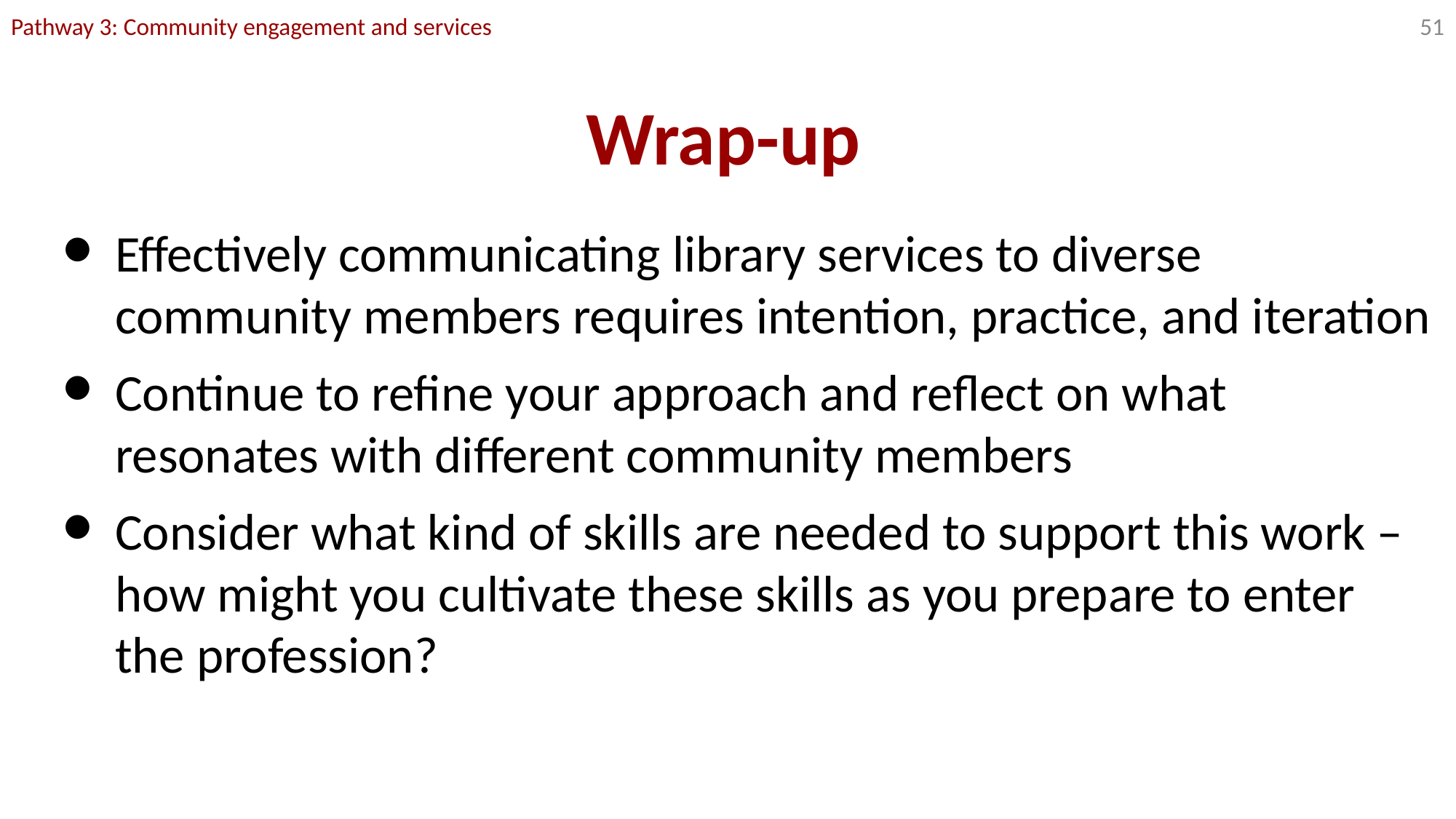

Pathway 3: Community engagement and services
51

# Wrap-up
Effectively communicating library services to diverse community members requires intention, practice, and iteration
Continue to refine your approach and reflect on what resonates with different community members
Consider what kind of skills are needed to support this work – how might you cultivate these skills as you prepare to enter the profession?